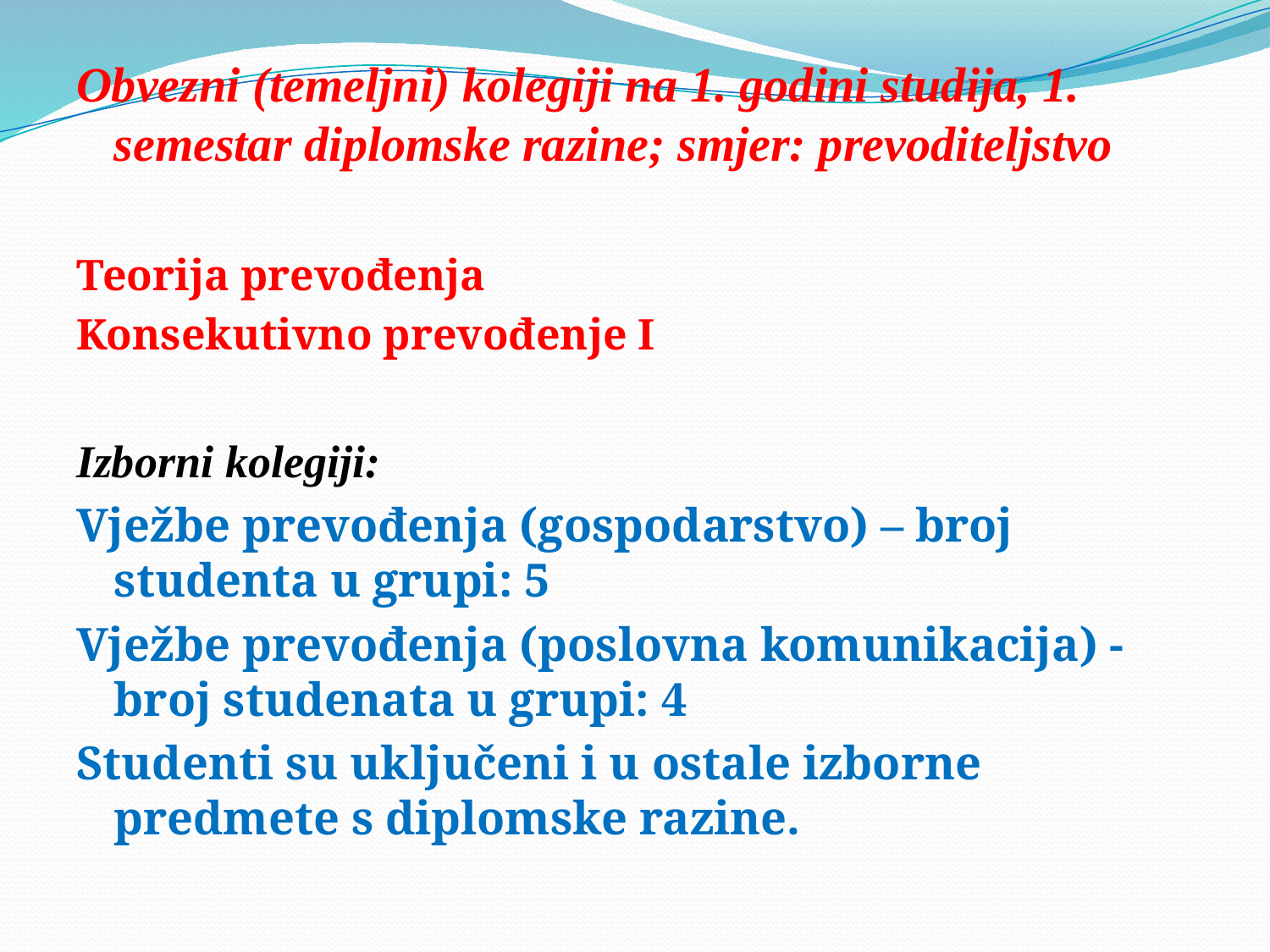

Obvezni (temeljni) kolegiji na 1. godini studija, 1. semestar diplomske razine; smjer: prevoditeljstvo

Teorija prevođenja
Konsekutivno prevođenje I

Izborni kolegiji:
Vježbe prevođenja (gospodarstvo) – broj studenta u grupi: 5
Vježbe prevođenja (poslovna komunikacija) - broj studenata u grupi: 4
Studenti su uključeni i u ostale izborne predmete s diplomske razine.